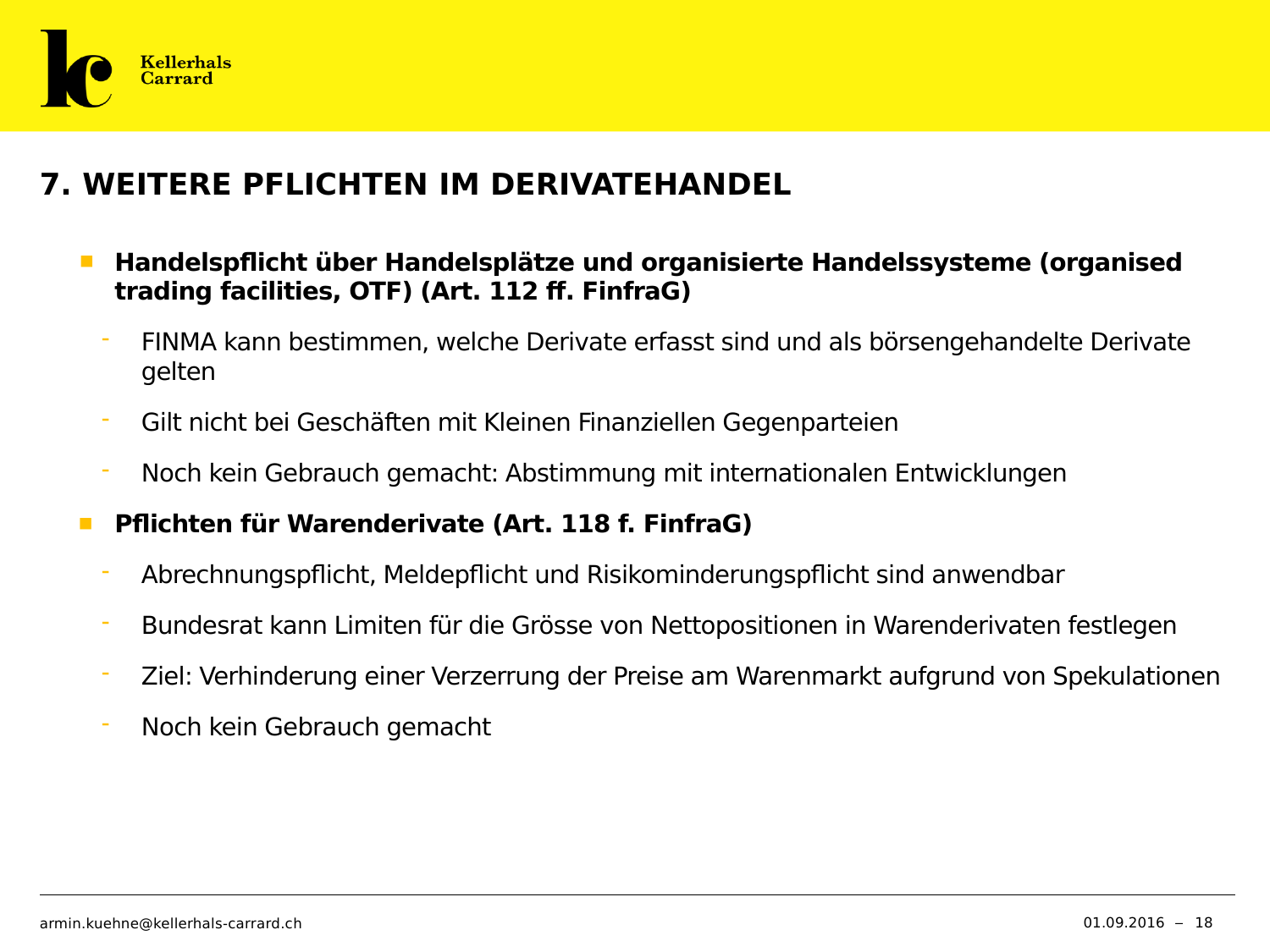

# 7. Weitere Pflichten im Derivatehandel
Handelspflicht über Handelsplätze und organisierte Handelssysteme (organised trading facilities, OTF) (Art. 112 ff. FinfraG)
FINMA kann bestimmen, welche Derivate erfasst sind und als börsengehandelte Derivate gelten
Gilt nicht bei Geschäften mit Kleinen Finanziellen Gegenparteien
Noch kein Gebrauch gemacht: Abstimmung mit internationalen Entwicklungen
Pflichten für Warenderivate (Art. 118 f. FinfraG)
Abrechnungspflicht, Meldepflicht und Risikominderungspflicht sind anwendbar
Bundesrat kann Limiten für die Grösse von Nettopositionen in Warenderivaten festlegen
Ziel: Verhinderung einer Verzerrung der Preise am Warenmarkt aufgrund von Spekulationen
Noch kein Gebrauch gemacht

01.09.2016
18
armin.kuehne@kellerhals-carrard.ch